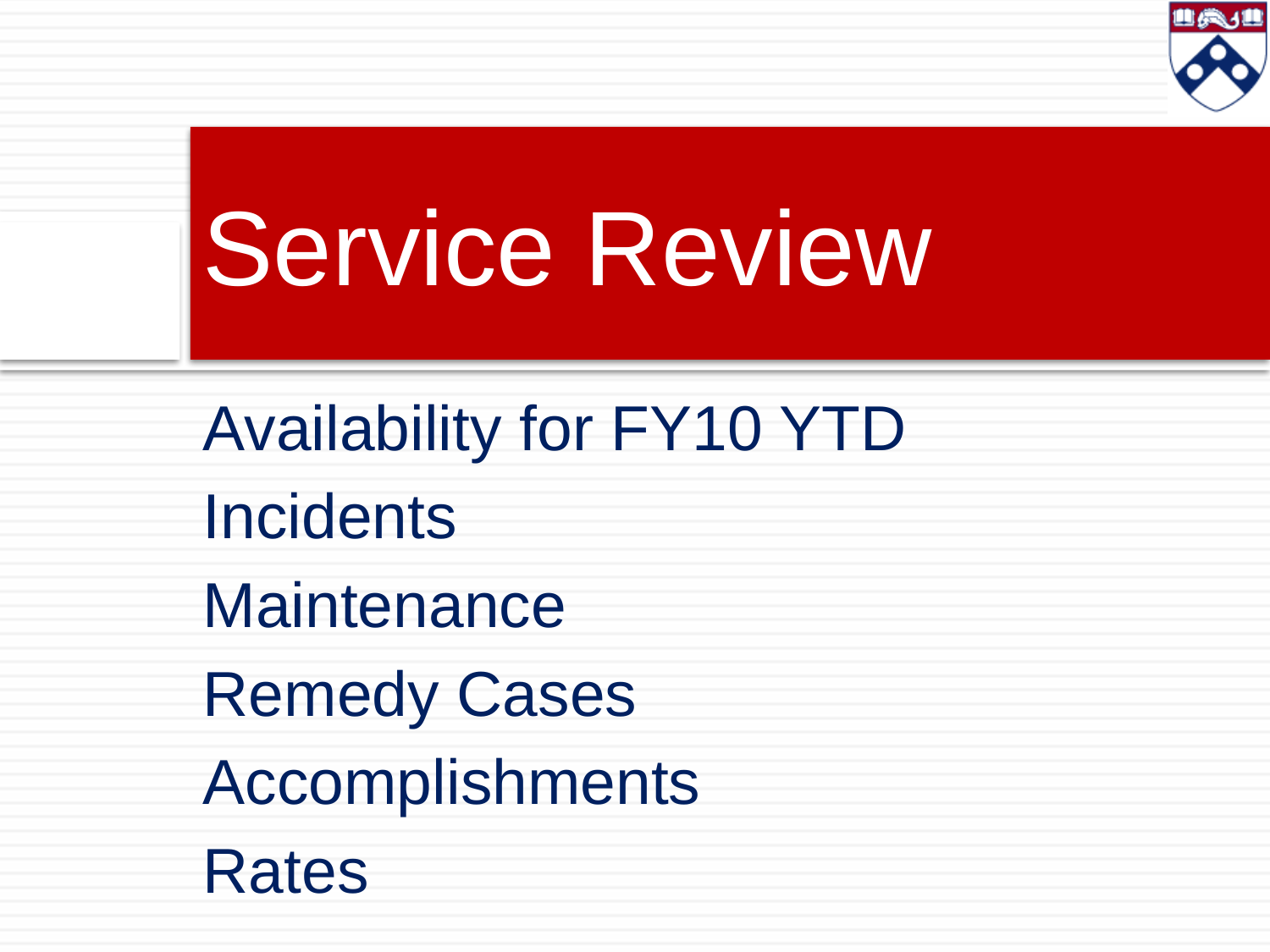

# Service Review
Availability for FY10 YTD
Incidents
Maintenance
Remedy Cases
Accomplishments
Rates